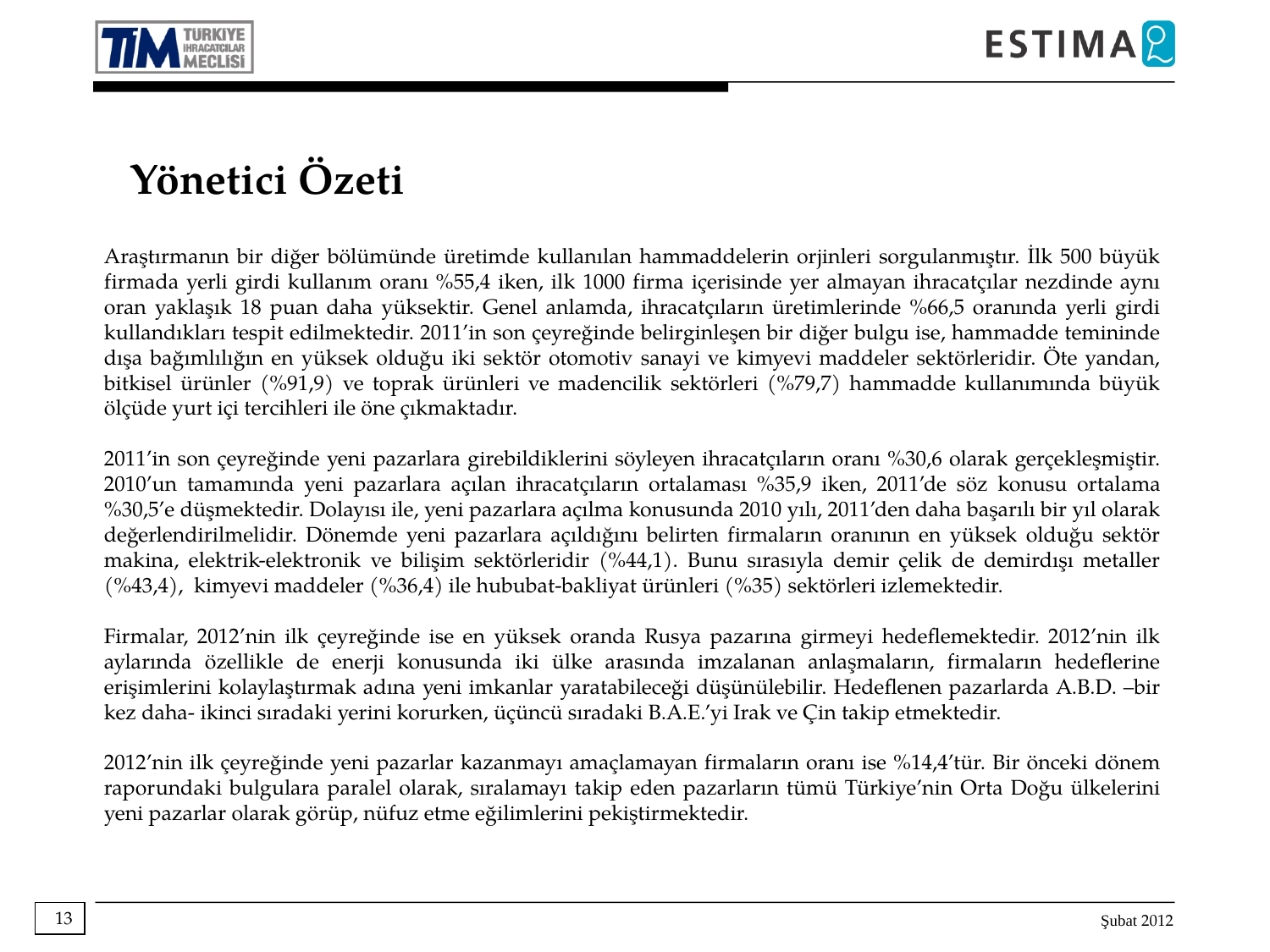

Yönetici Özeti
Araştırmanın bir diğer bölümünde üretimde kullanılan hammaddelerin orjinleri sorgulanmıştır. İlk 500 büyük firmada yerli girdi kullanım oranı %55,4 iken, ilk 1000 firma içerisinde yer almayan ihracatçılar nezdinde aynı oran yaklaşık 18 puan daha yüksektir. Genel anlamda, ihracatçıların üretimlerinde %66,5 oranında yerli girdi kullandıkları tespit edilmektedir. 2011’in son çeyreğinde belirginleşen bir diğer bulgu ise, hammadde temininde dışa bağımlılığın en yüksek olduğu iki sektör otomotiv sanayi ve kimyevi maddeler sektörleridir. Öte yandan, bitkisel ürünler (%91,9) ve toprak ürünleri ve madencilik sektörleri (%79,7) hammadde kullanımında büyük ölçüde yurt içi tercihleri ile öne çıkmaktadır.

2011’in son çeyreğinde yeni pazarlara girebildiklerini söyleyen ihracatçıların oranı %30,6 olarak gerçekleşmiştir. 2010’un tamamında yeni pazarlara açılan ihracatçıların ortalaması %35,9 iken, 2011’de söz konusu ortalama %30,5’e düşmektedir. Dolayısı ile, yeni pazarlara açılma konusunda 2010 yılı, 2011’den daha başarılı bir yıl olarak değerlendirilmelidir. Dönemde yeni pazarlara açıldığını belirten firmaların oranının en yüksek olduğu sektör makina, elektrik-elektronik ve bilişim sektörleridir (%44,1). Bunu sırasıyla demir çelik de demirdışı metaller (%43,4),  kimyevi maddeler (%36,4) ile hububat-bakliyat ürünleri (%35) sektörleri izlemektedir.

Firmalar, 2012’nin ilk çeyreğinde ise en yüksek oranda Rusya pazarına girmeyi hedeflemektedir. 2012’nin ilk aylarında özellikle de enerji konusunda iki ülke arasında imzalanan anlaşmaların, firmaların hedeflerine erişimlerini kolaylaştırmak adına yeni imkanlar yaratabileceği düşünülebilir. Hedeflenen pazarlarda A.B.D. –bir kez daha- ikinci sıradaki yerini korurken, üçüncü sıradaki B.A.E.’yi Irak ve Çin takip etmektedir.

2012’nin ilk çeyreğinde yeni pazarlar kazanmayı amaçlamayan firmaların oranı ise %14,4’tür. Bir önceki dönem raporundaki bulgulara paralel olarak, sıralamayı takip eden pazarların tümü Türkiye’nin Orta Doğu ülkelerini yeni pazarlar olarak görüp, nüfuz etme eğilimlerini pekiştirmektedir.